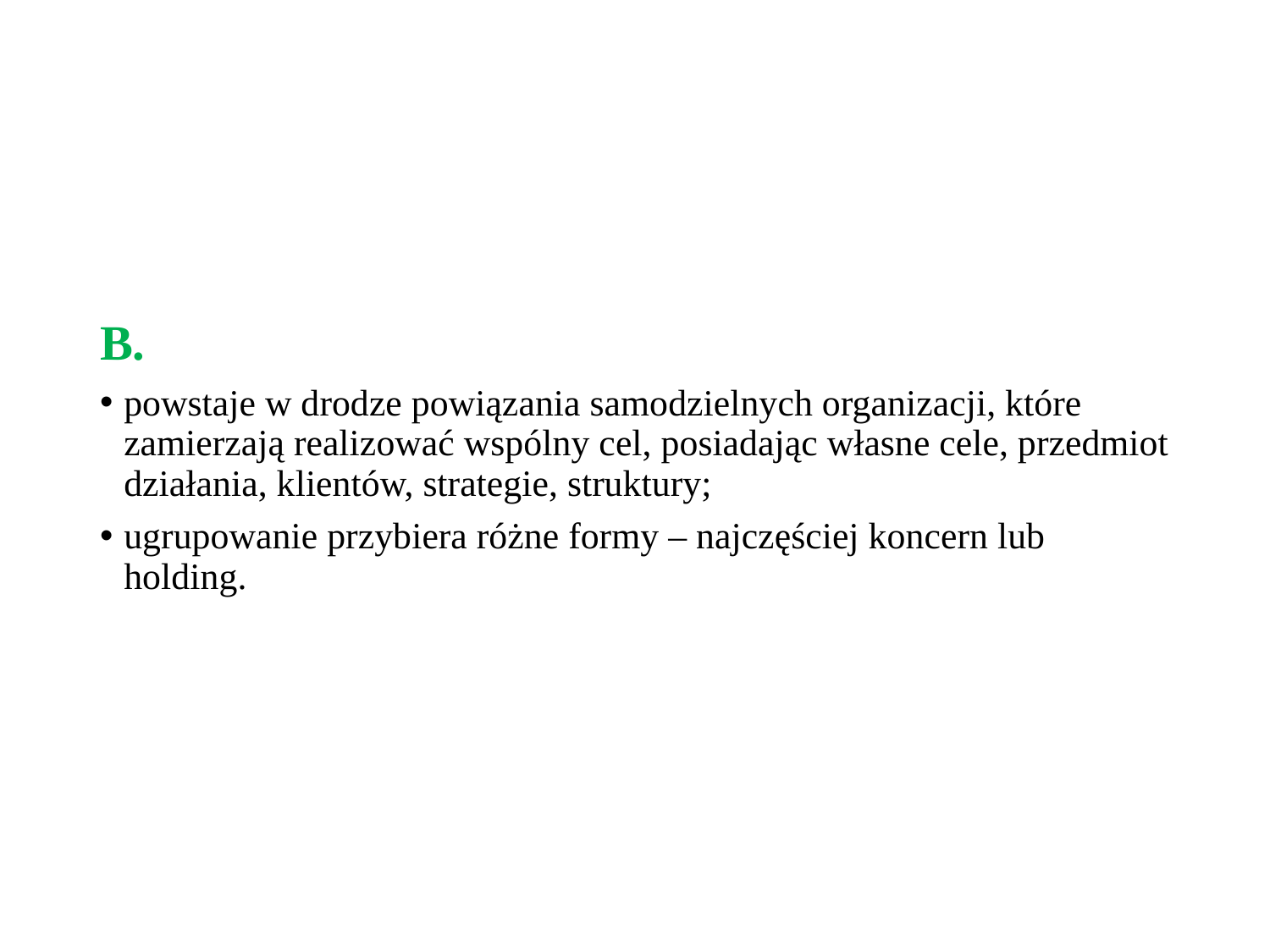

#

B.
powstaje w drodze powiązania samodzielnych organizacji, które zamierzają realizować wspólny cel, posiadając własne cele, przedmiot działania, klientów, strategie, struktury;
ugrupowanie przybiera różne formy – najczęściej koncern lub holding.